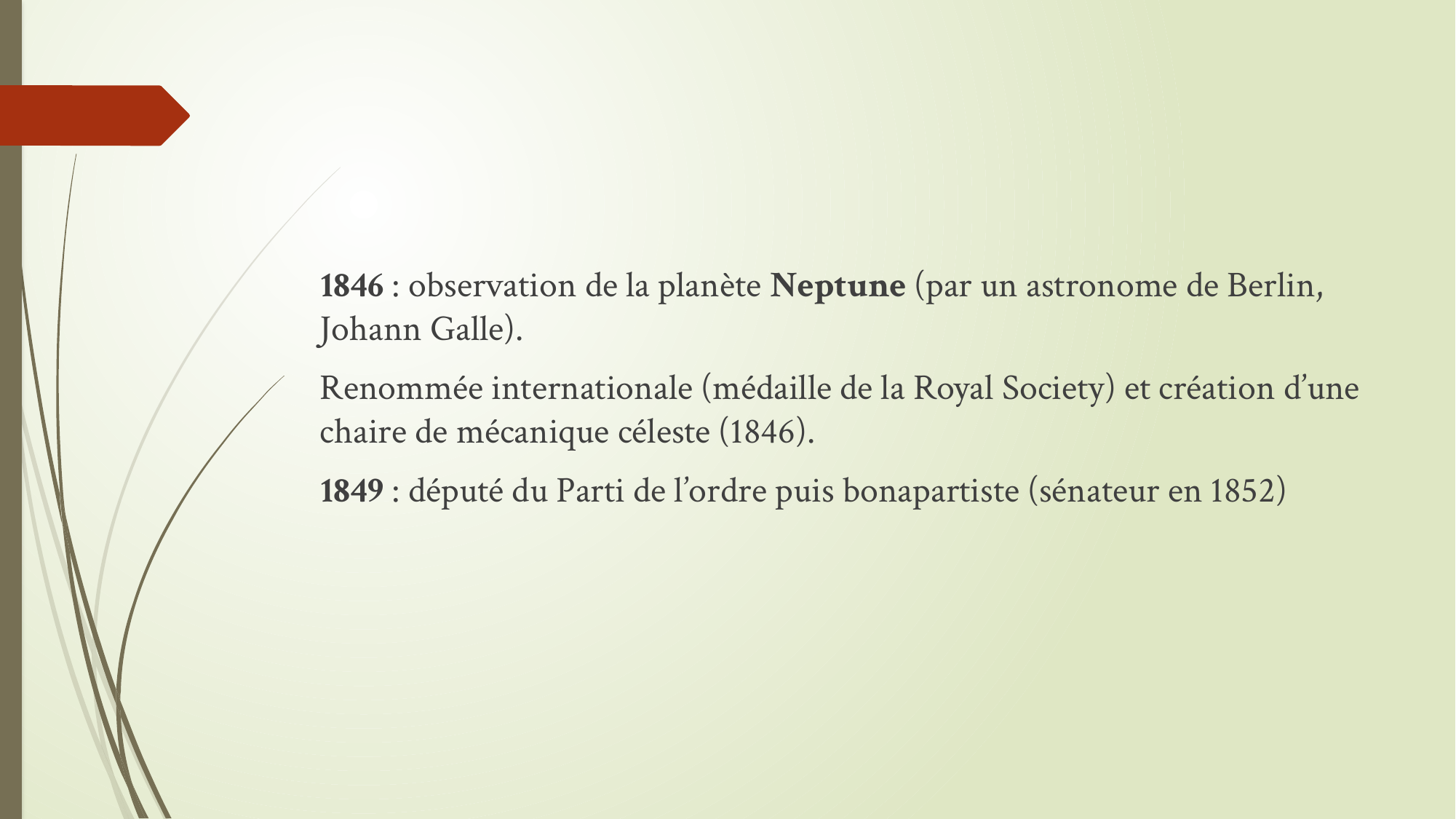

#
1846 : observation de la planète Neptune (par un astronome de Berlin, Johann Galle).
Renommée internationale (médaille de la Royal Society) et création d’une chaire de mécanique céleste (1846).
1849 : député du Parti de l’ordre puis bonapartiste (sénateur en 1852)